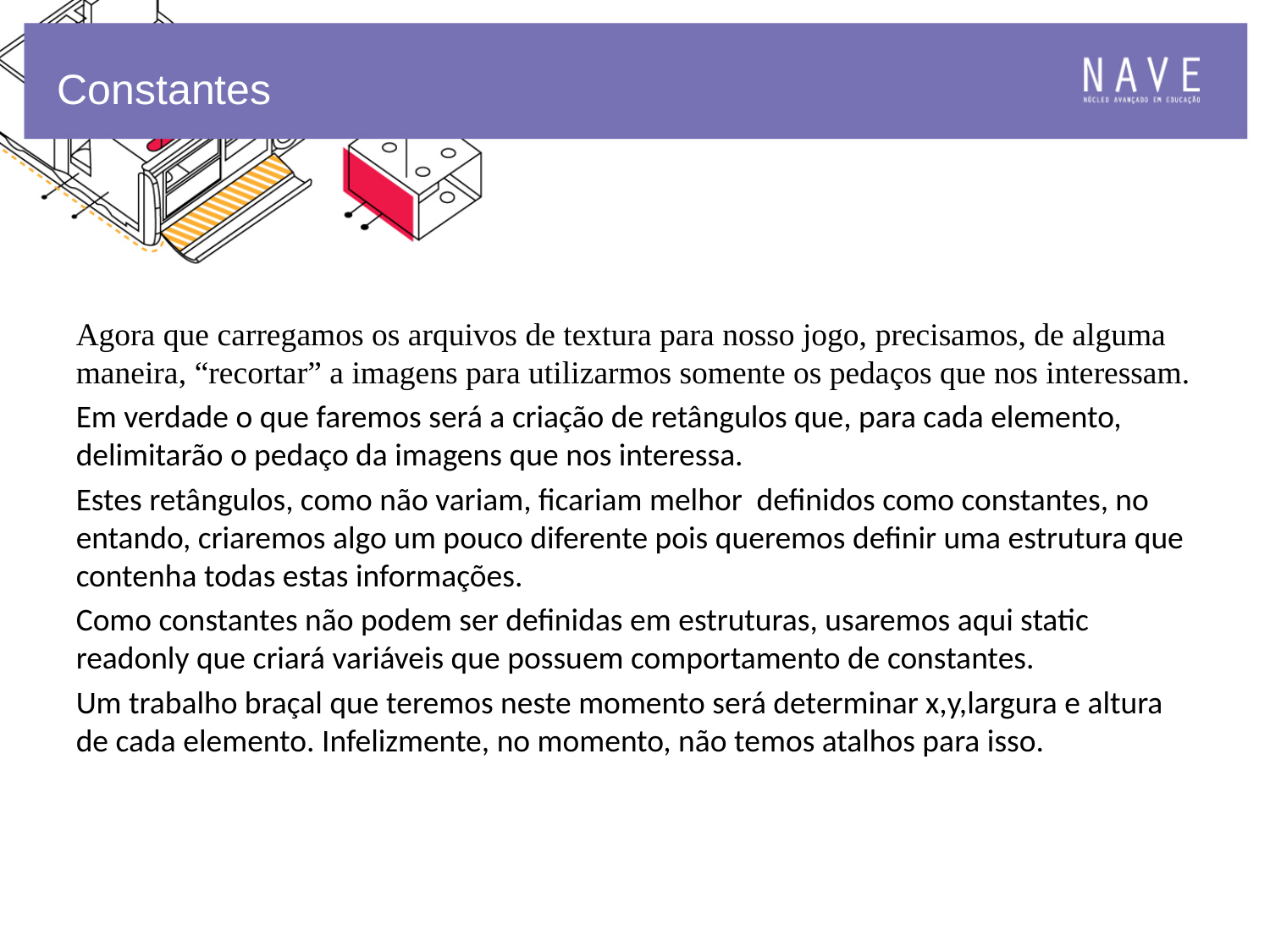

Constantes
Agora que carregamos os arquivos de textura para nosso jogo, precisamos, de alguma maneira, “recortar” a imagens para utilizarmos somente os pedaços que nos interessam.
Em verdade o que faremos será a criação de retângulos que, para cada elemento, delimitarão o pedaço da imagens que nos interessa.
Estes retângulos, como não variam, ficariam melhor  definidos como constantes, no entando, criaremos algo um pouco diferente pois queremos definir uma estrutura que contenha todas estas informações.
Como constantes não podem ser definidas em estruturas, usaremos aqui static readonly que criará variáveis que possuem comportamento de constantes.
Um trabalho braçal que teremos neste momento será determinar x,y,largura e altura de cada elemento. Infelizmente, no momento, não temos atalhos para isso.